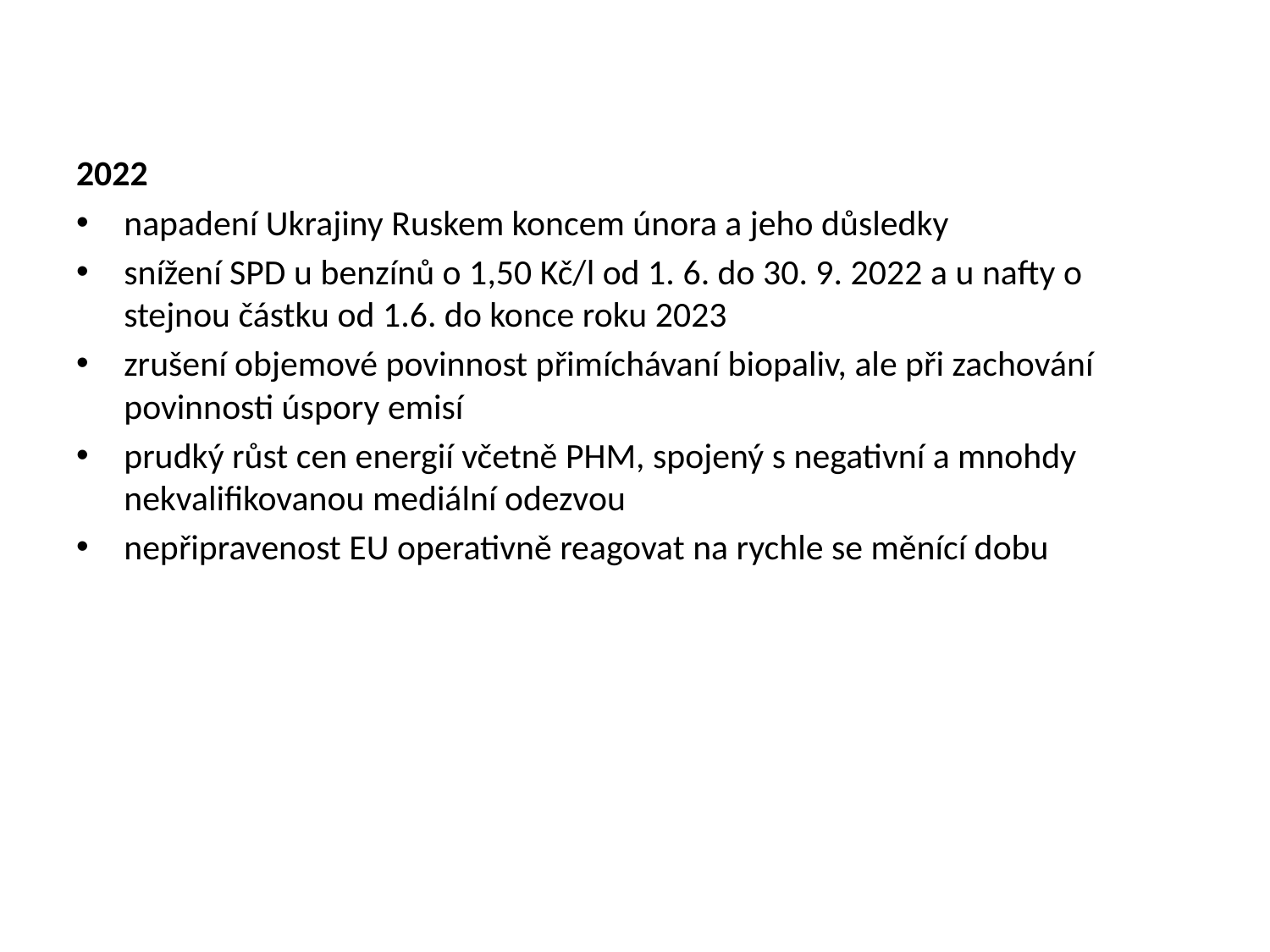

2022
napadení Ukrajiny Ruskem koncem února a jeho důsledky
snížení SPD u benzínů o 1,50 Kč/l od 1. 6. do 30. 9. 2022 a u nafty o stejnou částku od 1.6. do konce roku 2023
zrušení objemové povinnost přimíchávaní biopaliv, ale při zachování povinnosti úspory emisí
prudký růst cen energií včetně PHM, spojený s negativní a mnohdy nekvalifikovanou mediální odezvou
nepřipravenost EU operativně reagovat na rychle se měnící dobu